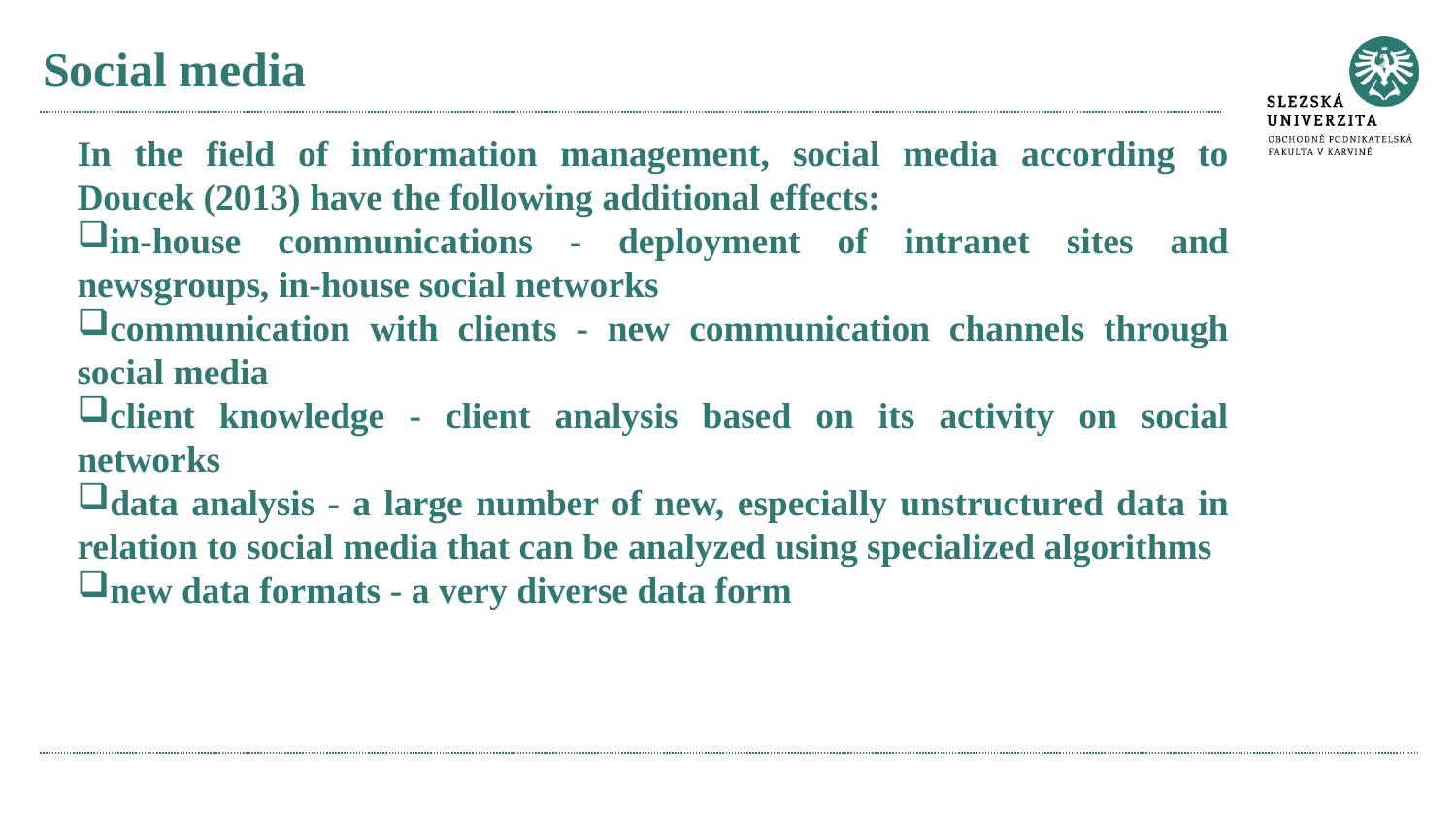

# Social media
In the field of information management, social media according to Doucek (2013) have the following additional effects:
in-house communications - deployment of intranet sites and newsgroups, in-house social networks
communication with clients - new communication channels through social media
client knowledge - client analysis based on its activity on social networks
data analysis - a large number of new, especially unstructured data in relation to social media that can be analyzed using specialized algorithms
new data formats - a very diverse data form